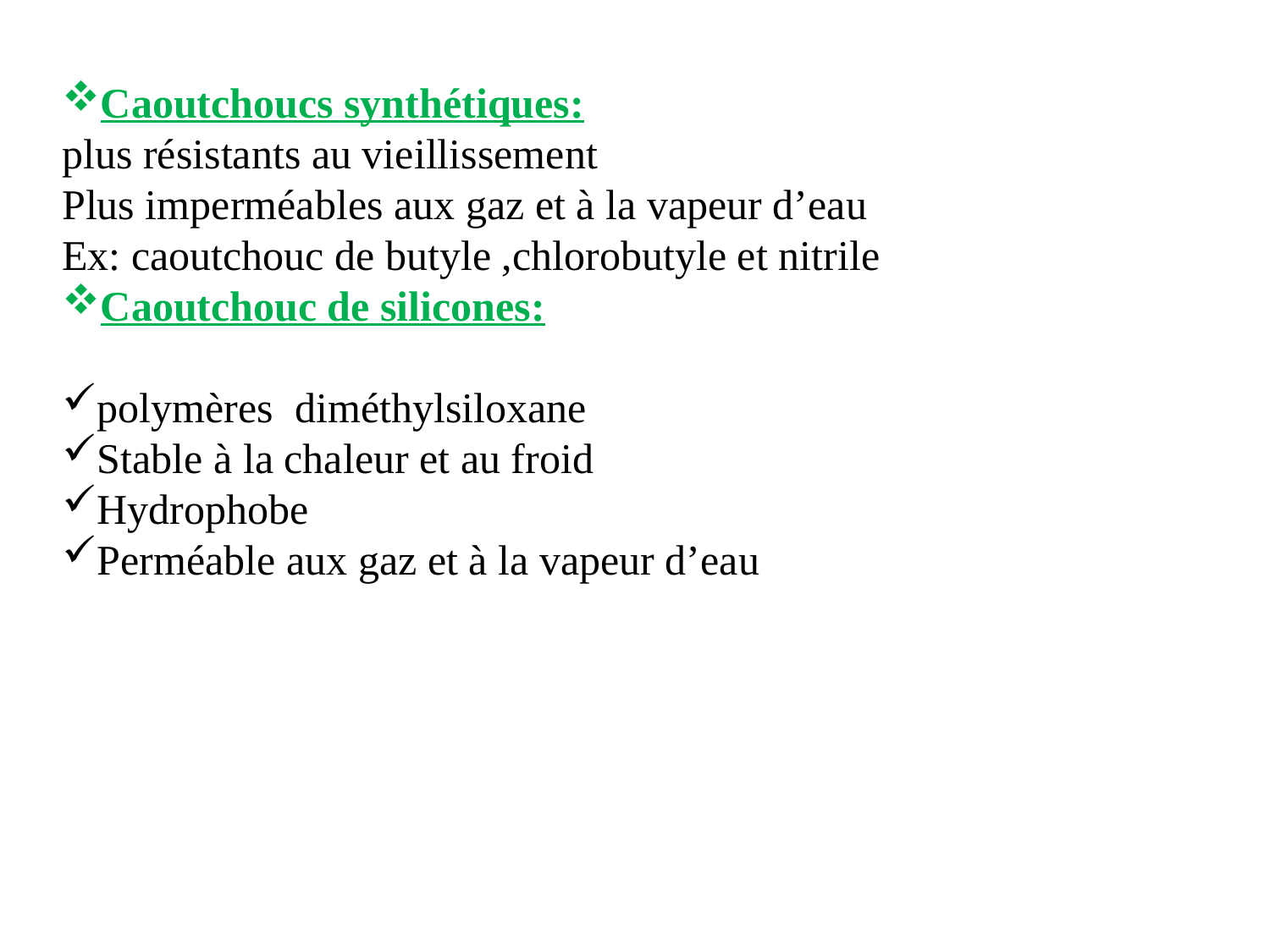

Caoutchoucs synthétiques:
plus résistants au vieillissement
Plus imperméables aux gaz et à la vapeur d’eau
Ex: caoutchouc de butyle ,chlorobutyle et nitrile
Caoutchouc de silicones:

polymères  diméthylsiloxane
Stable à la chaleur et au froid
Hydrophobe
Perméable aux gaz et à la vapeur d’eau